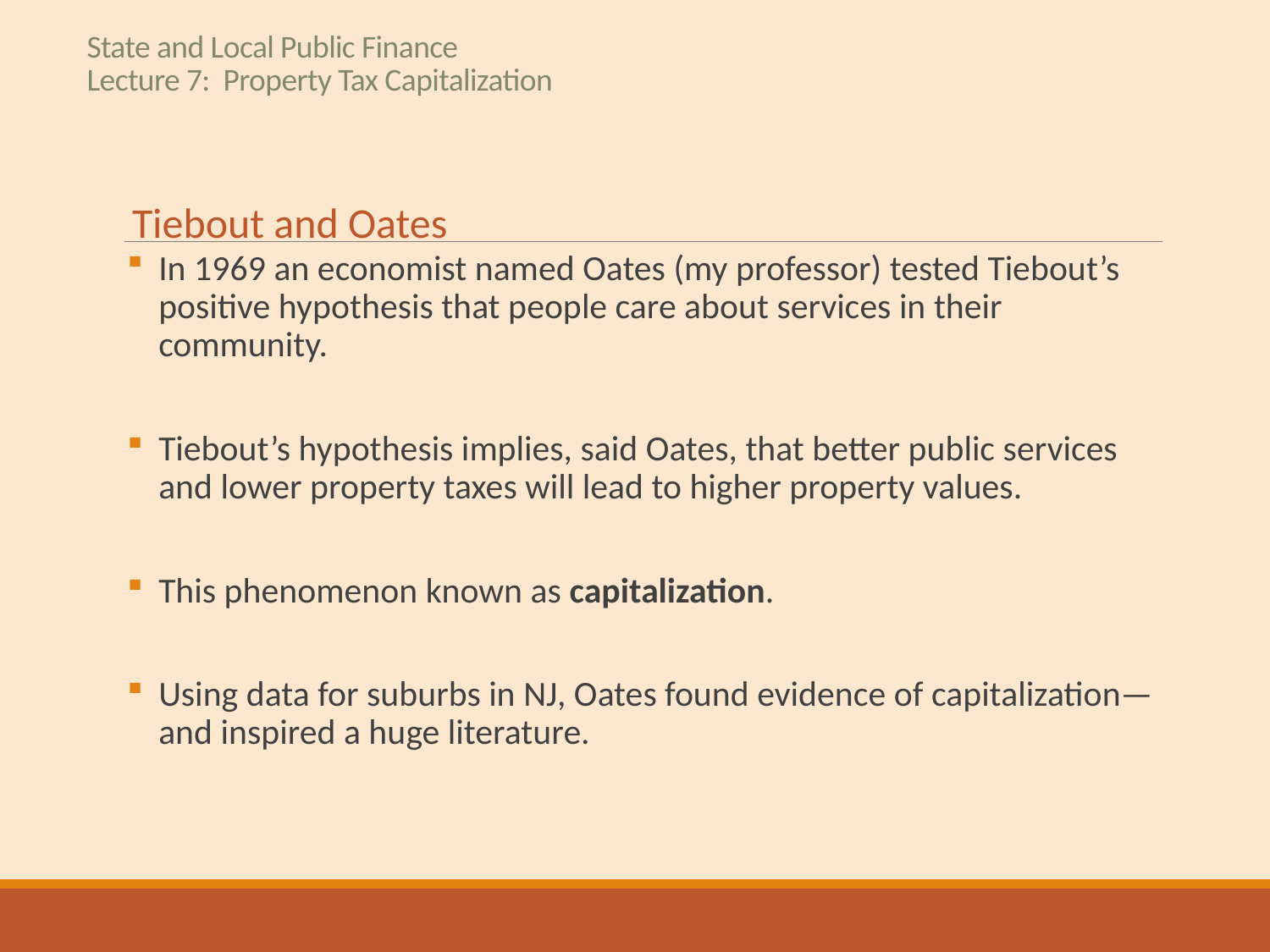

# State and Local Public Finance Lecture 7:  Property Tax Capitalization
Tiebout and Oates
In 1969 an economist named Oates (my professor) tested Tiebout’s
positive hypothesis that people care about services in their community.

Tiebout’s hypothesis implies, said Oates, that better public services and lower property taxes will lead to higher property values.

This phenomenon known as capitalization.

Using data for suburbs in NJ, Oates found evidence of capitalization—
and inspired a huge literature.